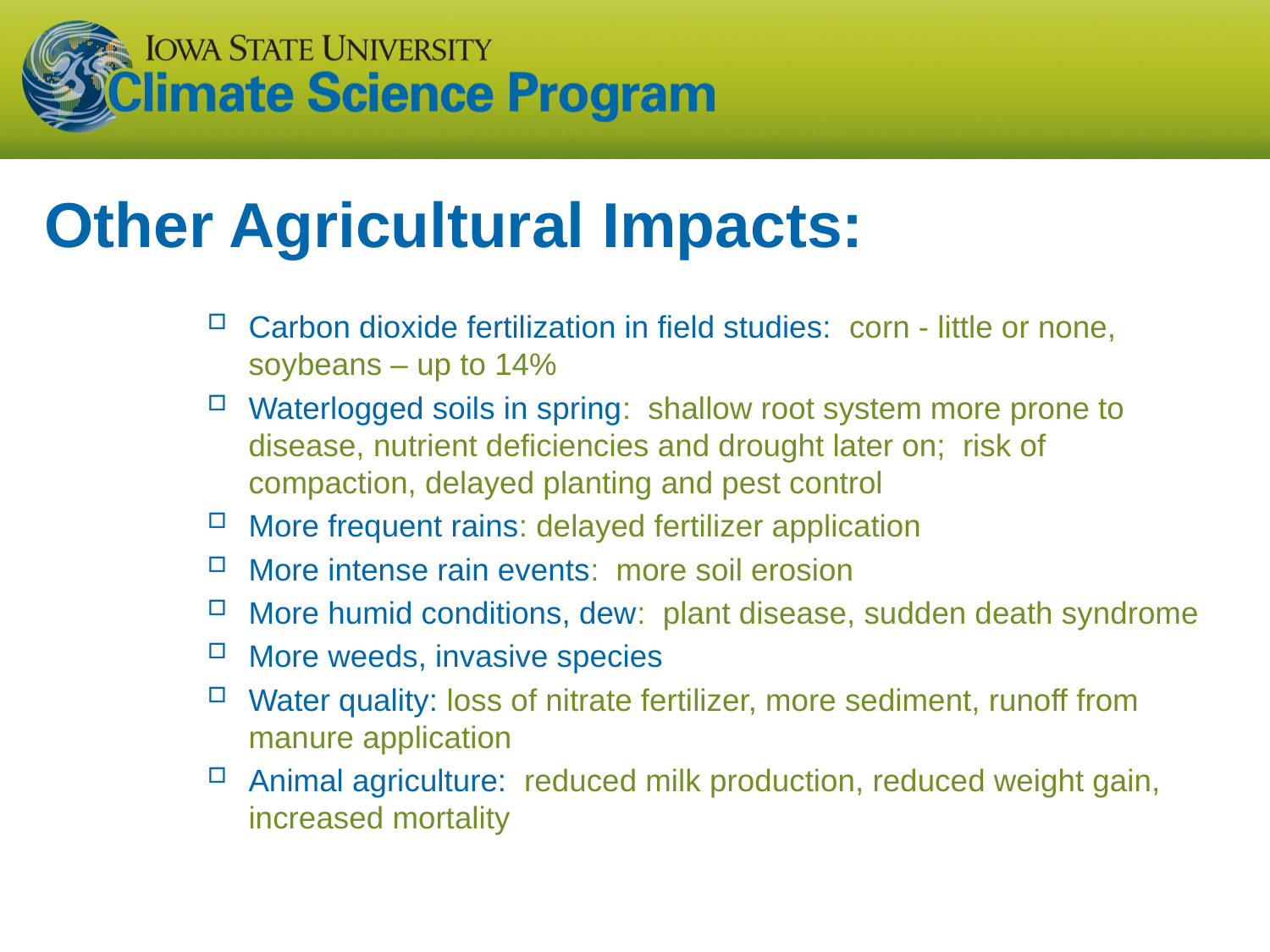

# Other Agricultural Impacts:
Carbon dioxide fertilization in field studies:  corn - little or none, soybeans – up to 14%
Waterlogged soils in spring:  shallow root system more prone to disease, nutrient deficiencies and drought later on;  risk of compaction, delayed planting and pest control
More frequent rains: delayed fertilizer application
More intense rain events:  more soil erosion
More humid conditions, dew:  plant disease, sudden death syndrome
More weeds, invasive species
Water quality: loss of nitrate fertilizer, more sediment, runoff from manure application
Animal agriculture:  reduced milk production, reduced weight gain, increased mortality